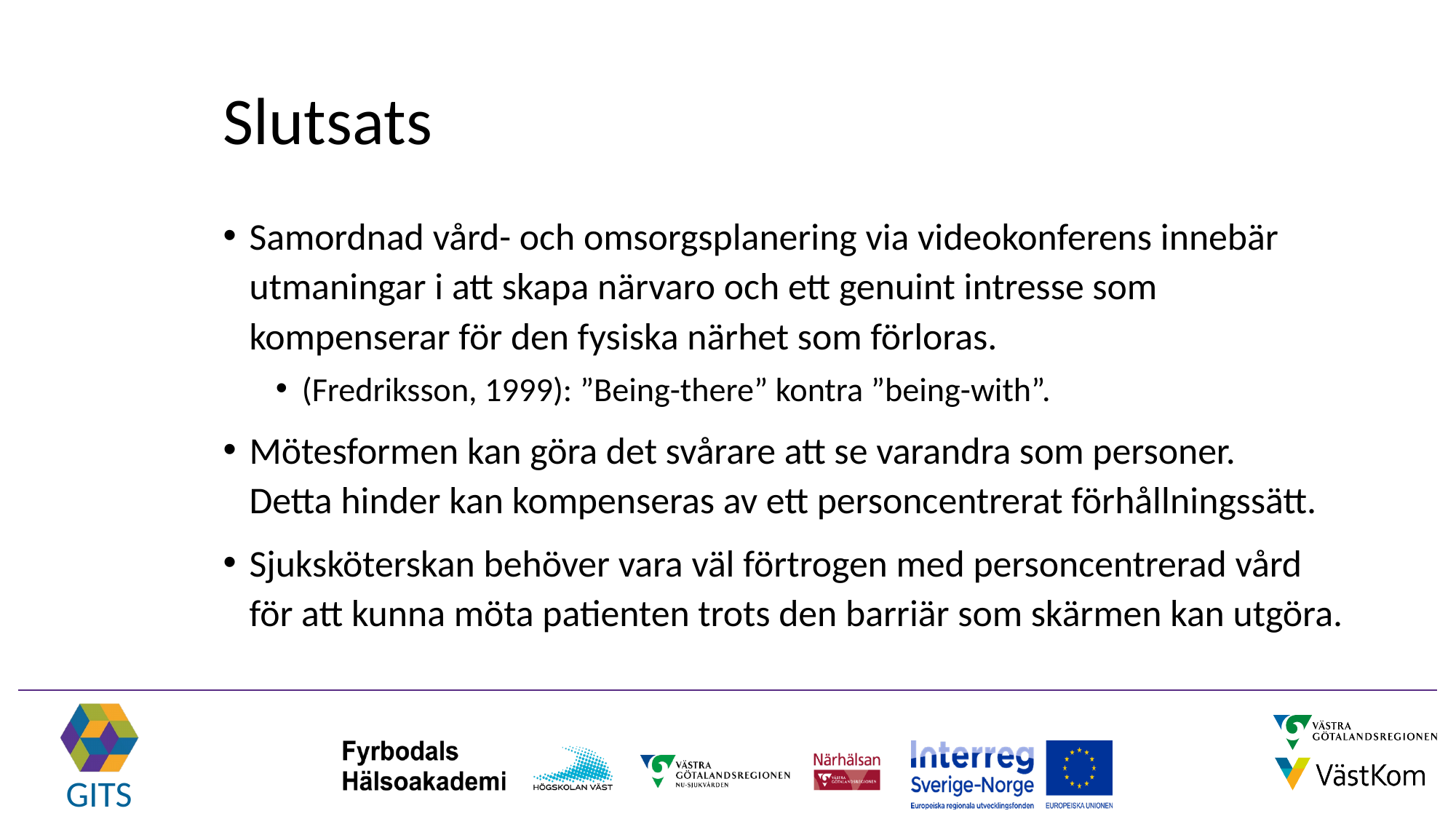

# Slutsats
Samordnad vård- och omsorgsplanering via videokonferens innebär utmaningar i att skapa närvaro och ett genuint intresse som kompenserar för den fysiska närhet som förloras.
(Fredriksson, 1999): ”Being-there” kontra ”being-with”.
Mötesformen kan göra det svårare att se varandra som personer.
Detta hinder kan kompenseras av ett personcentrerat förhållningssätt.
Sjuksköterskan behöver vara väl förtrogen med personcentrerad vård för att kunna möta patienten trots den barriär som skärmen kan utgöra.